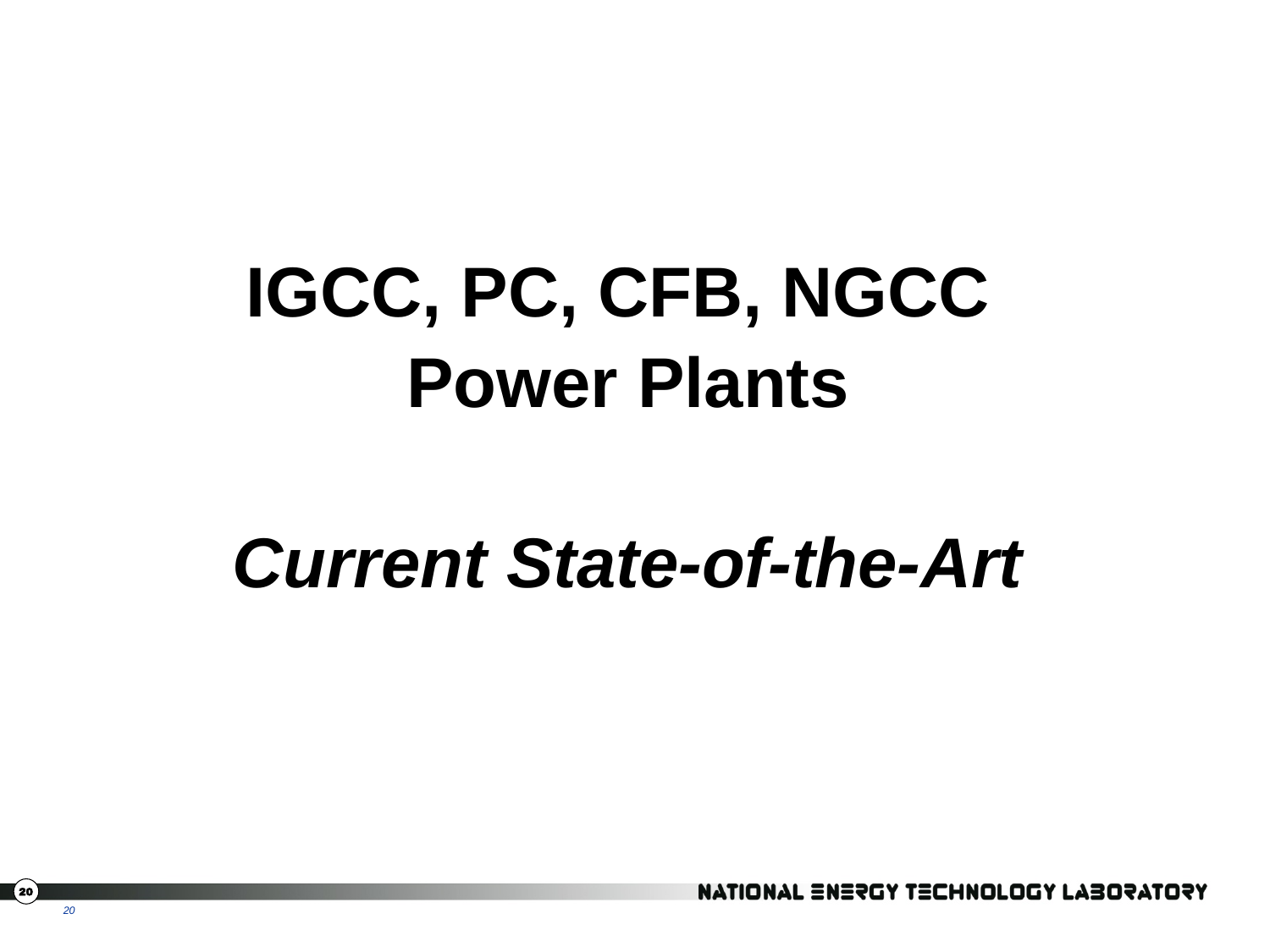

IGCC, PC, CFB, NGCC
Power Plants

Current State-of-the-Art
20